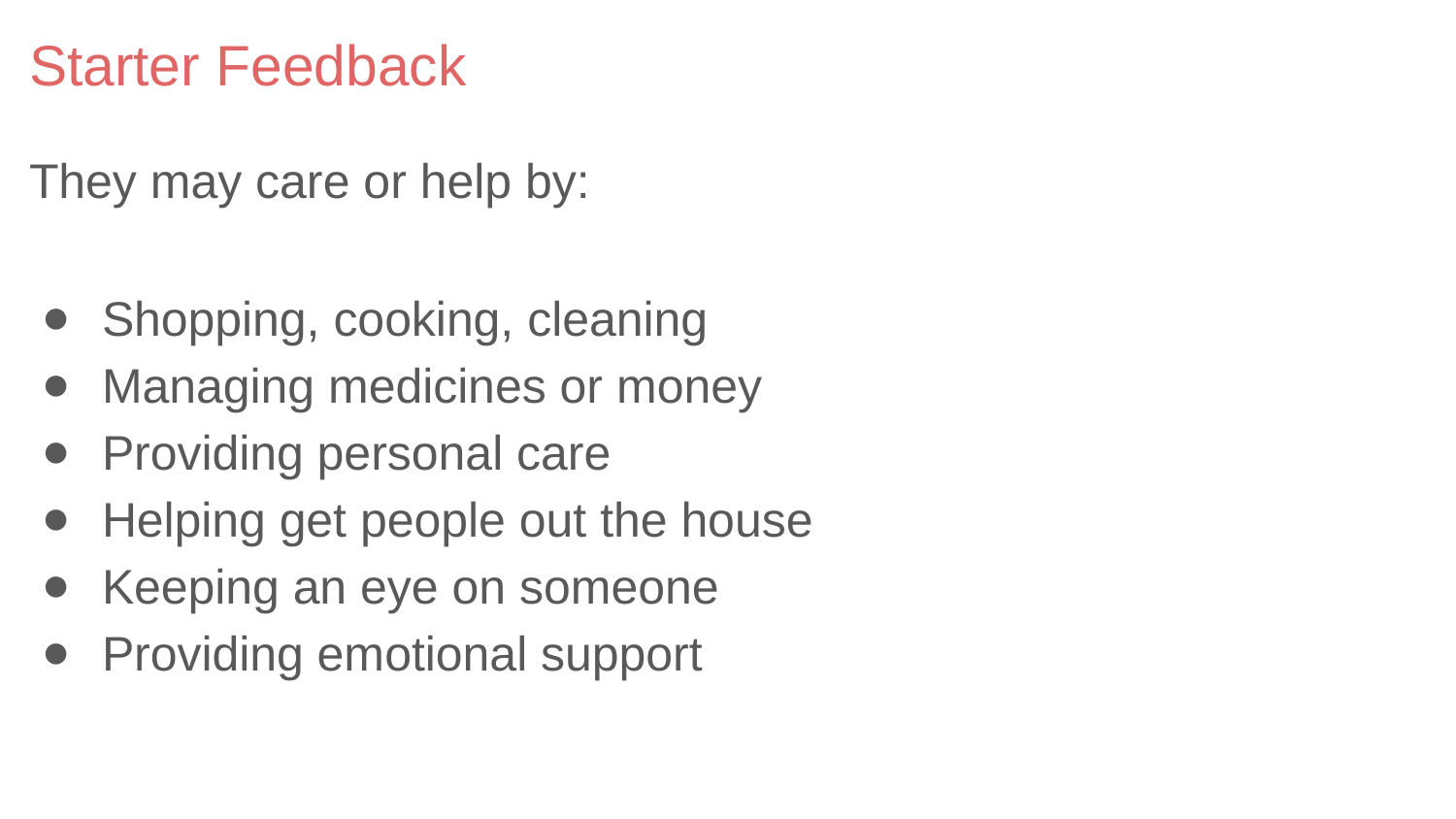

# Starter Feedback
They may care or help by:

Shopping, cooking, cleaning
Managing medicines or money
Providing personal care
Helping get people out the house
Keeping an eye on someone
Providing emotional support